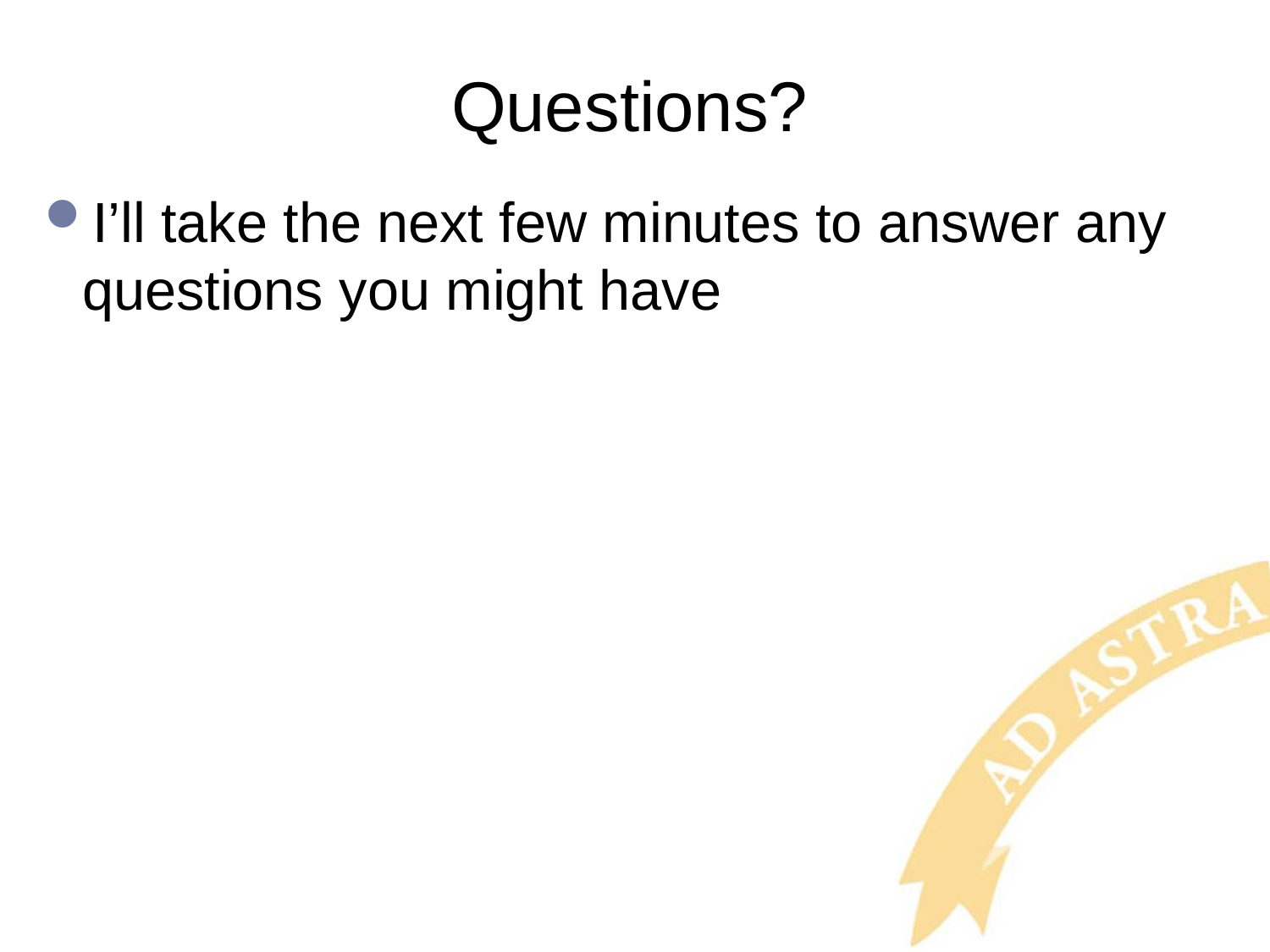

# Questions?
I’ll take the next few minutes to answer any questions you might have